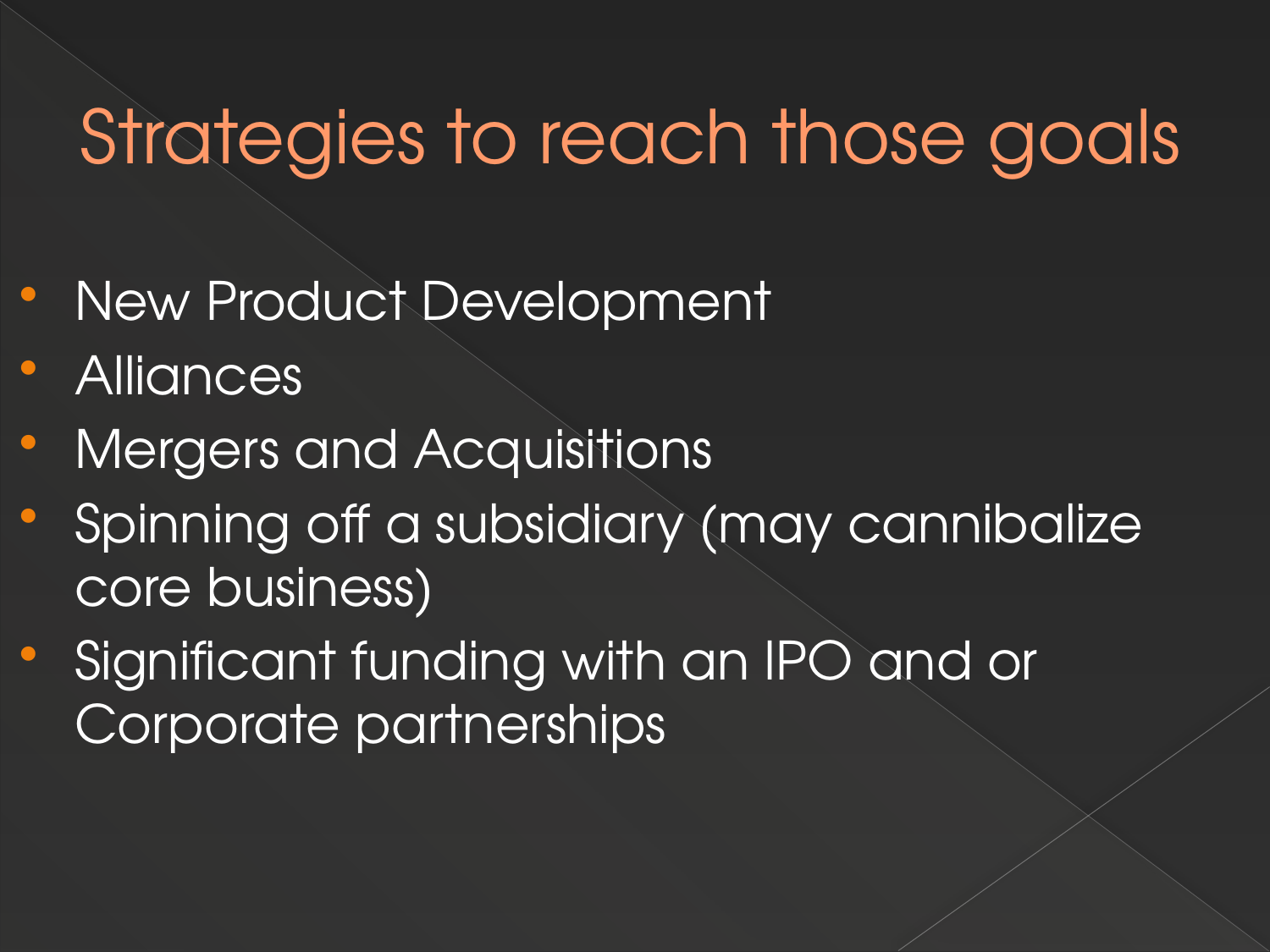

# Strategies to reach those goals
New Product Development
Alliances
Mergers and Acquisitions
Spinning off a subsidiary (may cannibalize core business)
Significant funding with an IPO and or Corporate partnerships